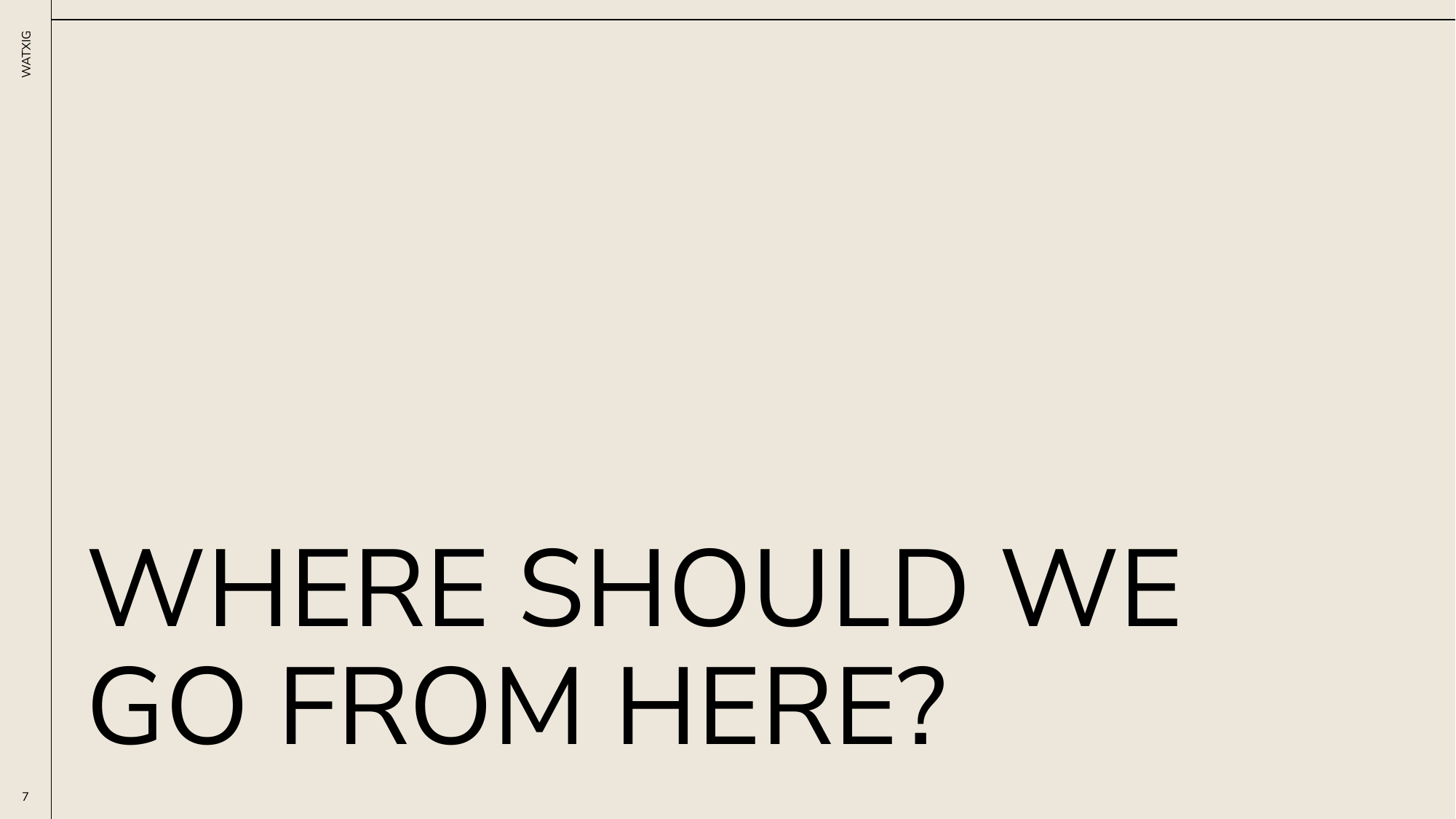

# WHERE SHOULD WE GO FROM HERE?
WATXIG
7